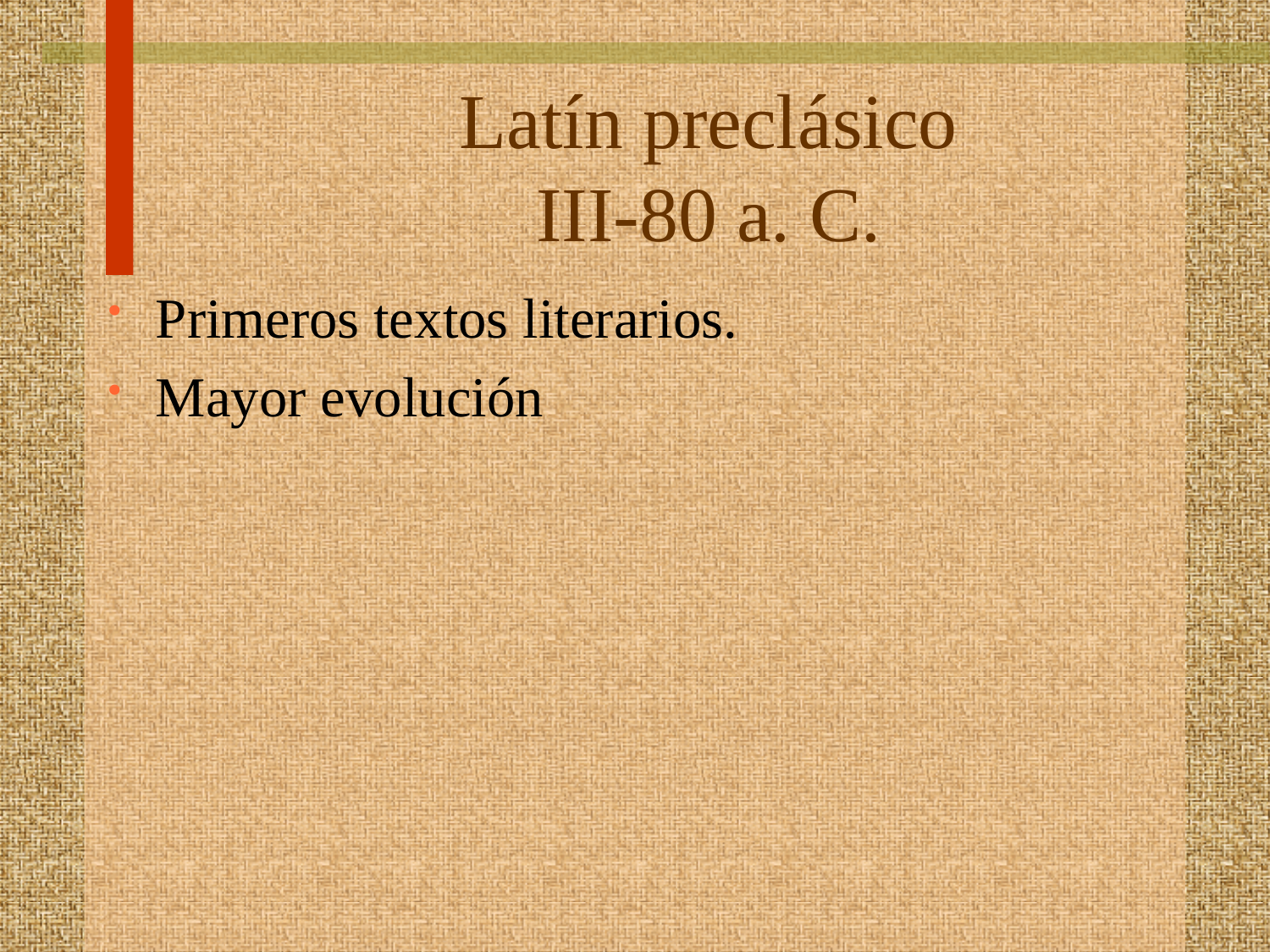

# Latín preclásico III-80 a. C.
Primeros textos literarios.
Mayor evolución